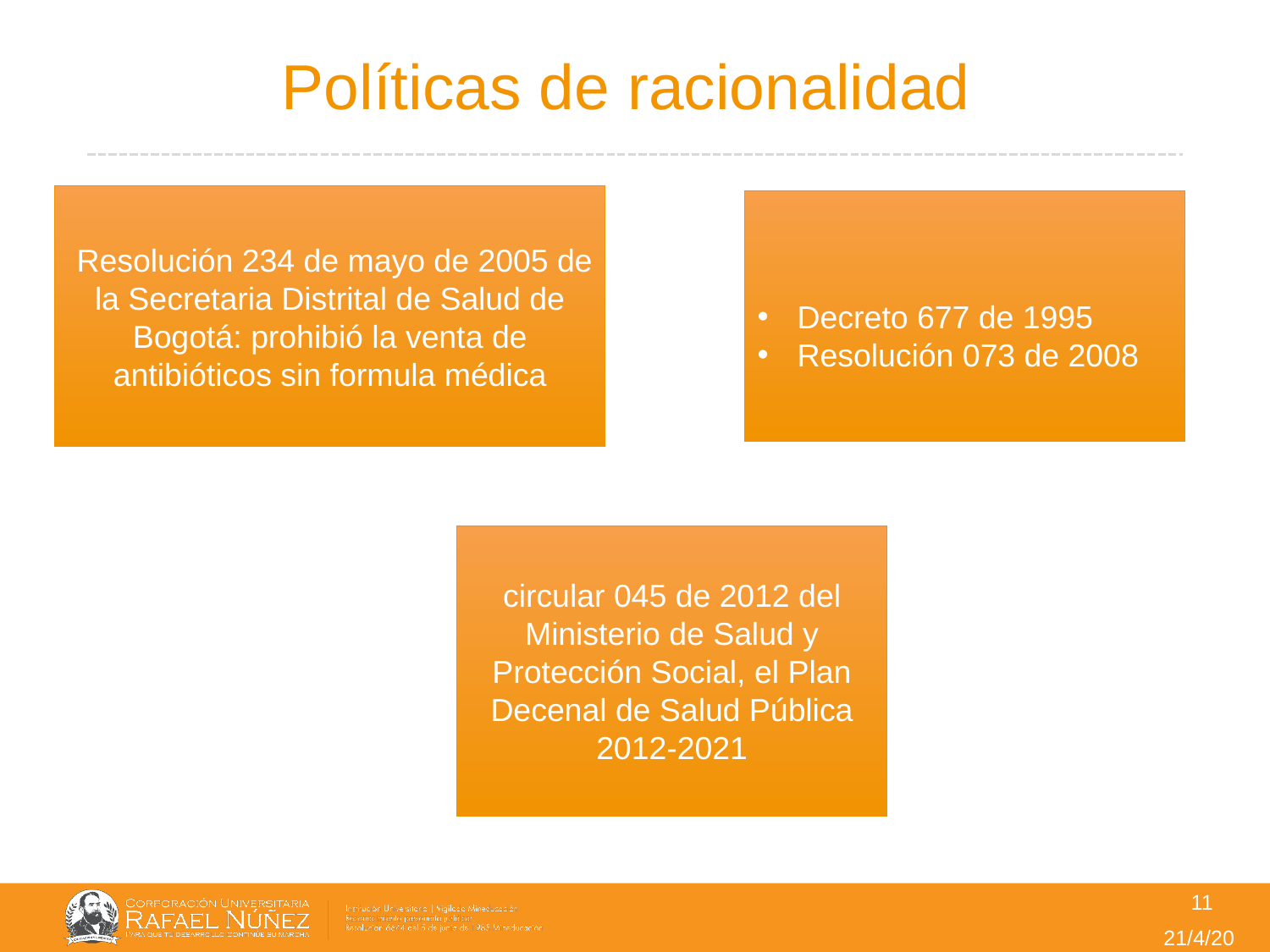

# Políticas de racionalidad

 Resolución 234 de mayo de 2005 de la Secretaria Distrital de Salud de Bogotá: prohibió la venta de antibióticos sin formula médica

Decreto 677 de 1995
Resolución 073 de 2008
circular 045 de 2012 del Ministerio de Salud y Protección Social, el Plan Decenal de Salud Pública 2012-2021
11